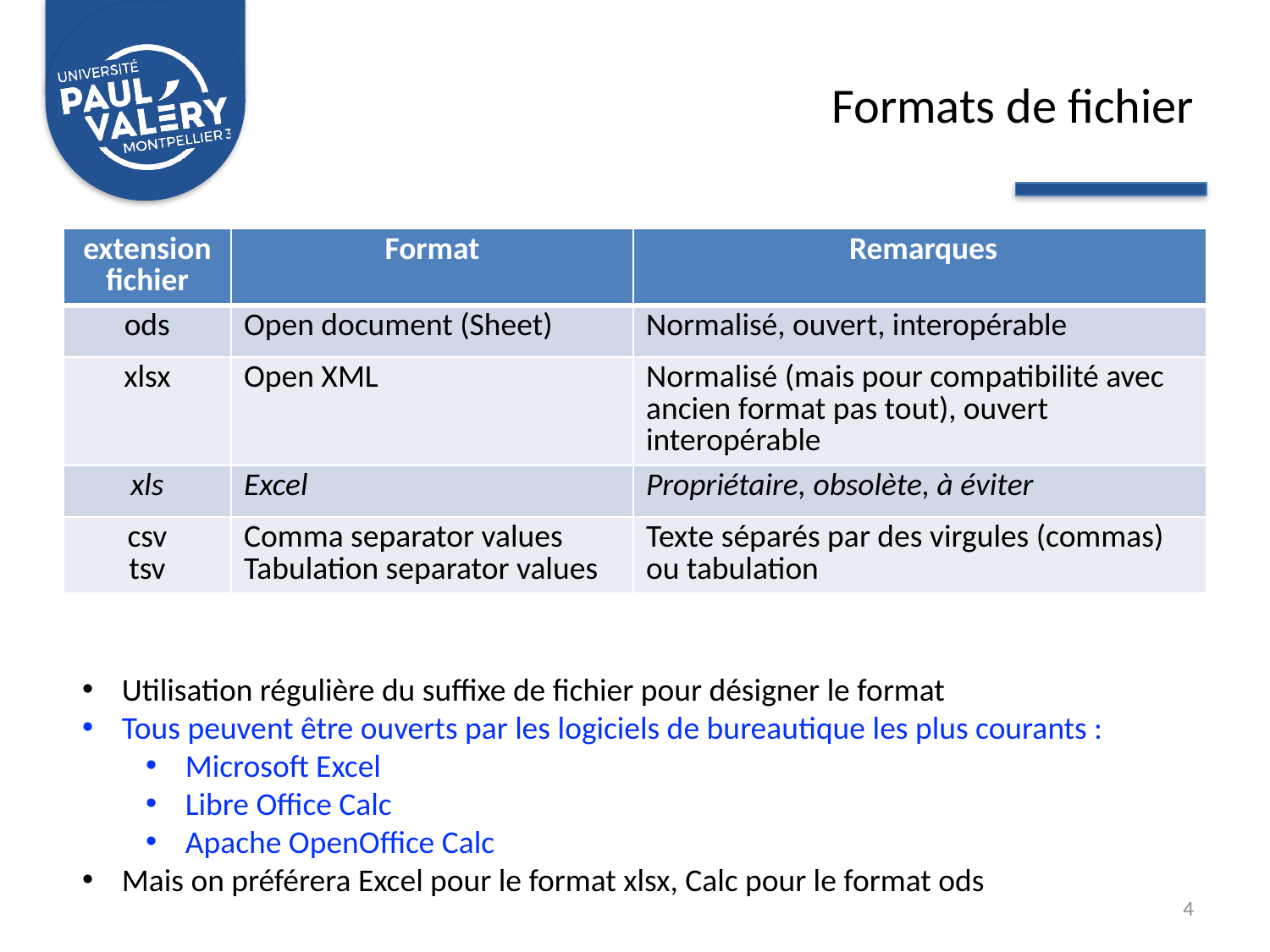

# Formats de fichier
| extension fichier | Format | Remarques |
| --- | --- | --- |
| ods | Open document (Sheet) | Normalisé, ouvert, interopérable |
| xlsx | Open XML | Normalisé (mais pour compatibilité avec ancien format pas tout), ouvert interopérable |
| xls | Excel | Propriétaire, obsolète, à éviter |
| csv tsv | Comma separator values Tabulation separator values | Texte séparés par des virgules (commas) ou tabulation |
Utilisation régulière du suffixe de fichier pour désigner le format
Tous peuvent être ouverts par les logiciels de bureautique les plus courants :
Microsoft Excel
Libre Office Calc
Apache OpenOffice Calc
Mais on préférera Excel pour le format xlsx, Calc pour le format ods

4